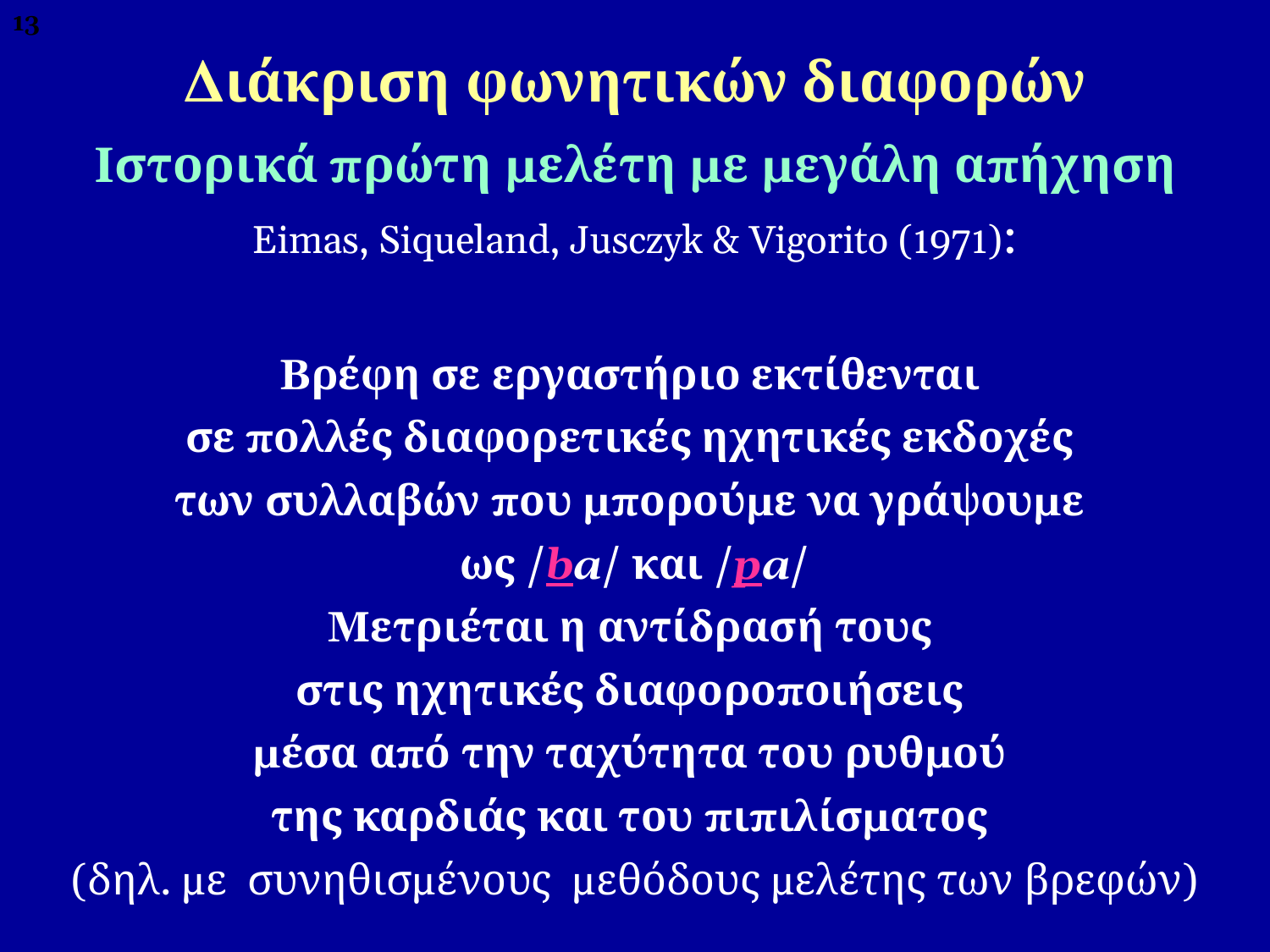

13
# Διάκριση φωνητικών διαφορών
Ιστορικά πρώτη μελέτη με μεγάλη απήχηση
Eimas, Siqueland, Jusczyk & Vigorito (1971):

Βρέφη σε εργαστήριο εκτίθενται
σε πολλές διαφορετικές ηχητικές εκδοχές
των συλλαβών που μπορούμε να γράψουμε
ως /ba/ και /pa/
Μετριέται η αντίδρασή τους
στις ηχητικές διαφοροποιήσεις
μέσα από την ταχύτητα του ρυθμού
της καρδιάς και του πιπιλίσματος
(δηλ. με  συνηθισμένους  μεθόδους μελέτης των βρεφών)